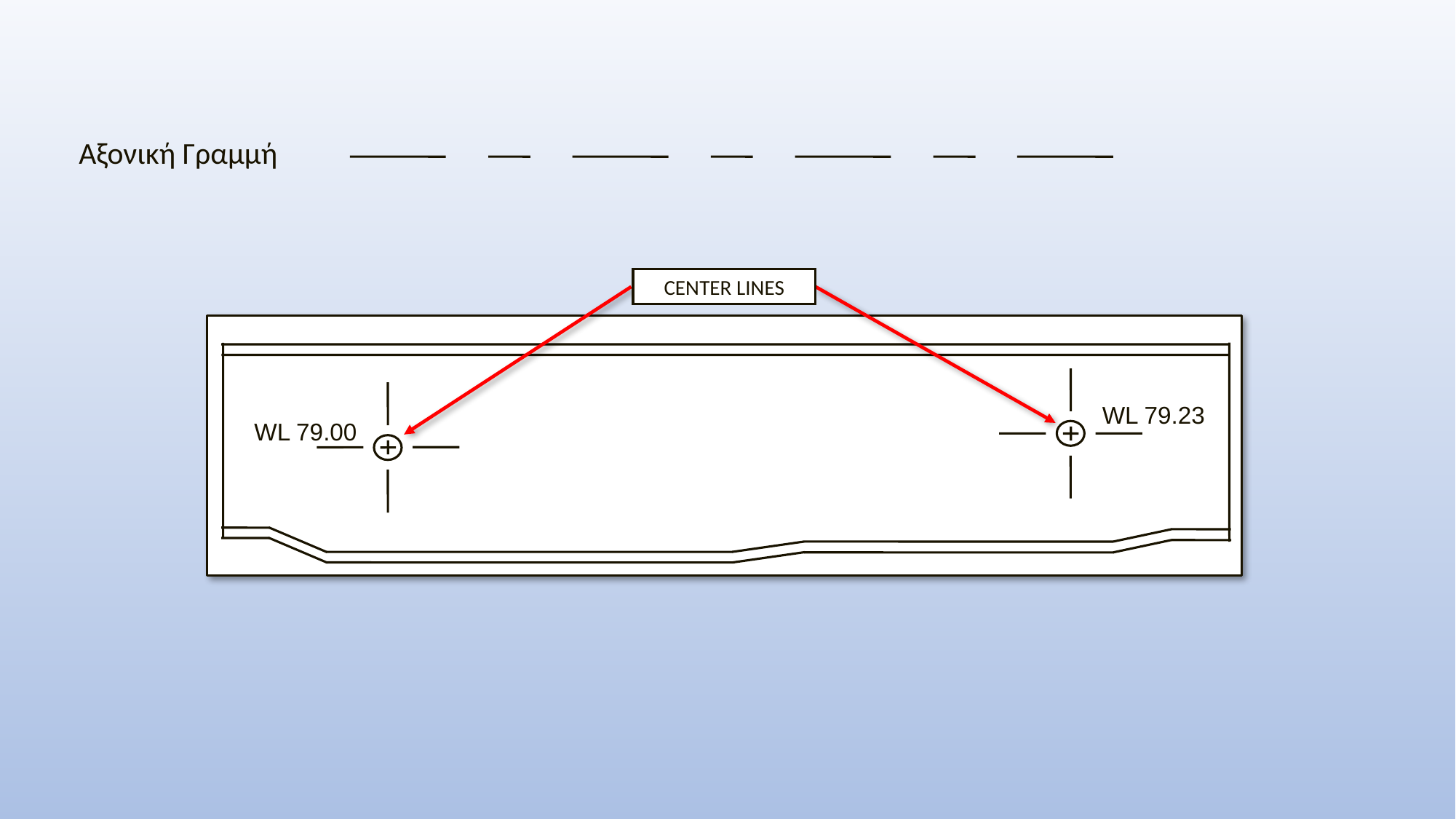

Αξονική Γραμμή

CENTER LINES

WL 79.23

WL 79.00